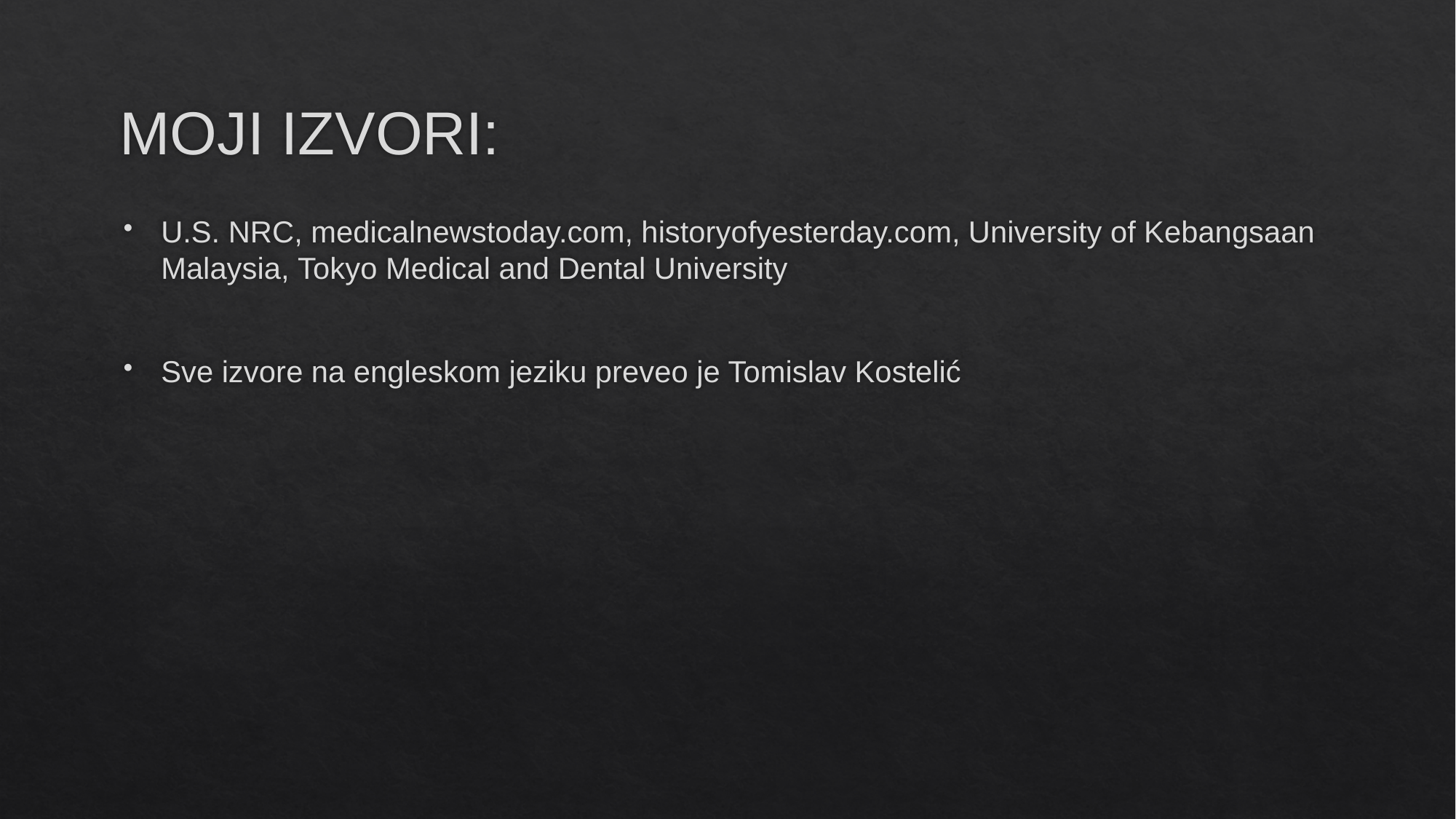

# MOJI IZVORI:
U.S. NRC, medicalnewstoday.com, historyofyesterday.com, University of Kebangsaan Malaysia, Tokyo Medical and Dental University

Sve izvore na engleskom jeziku preveo je Tomislav Kostelić